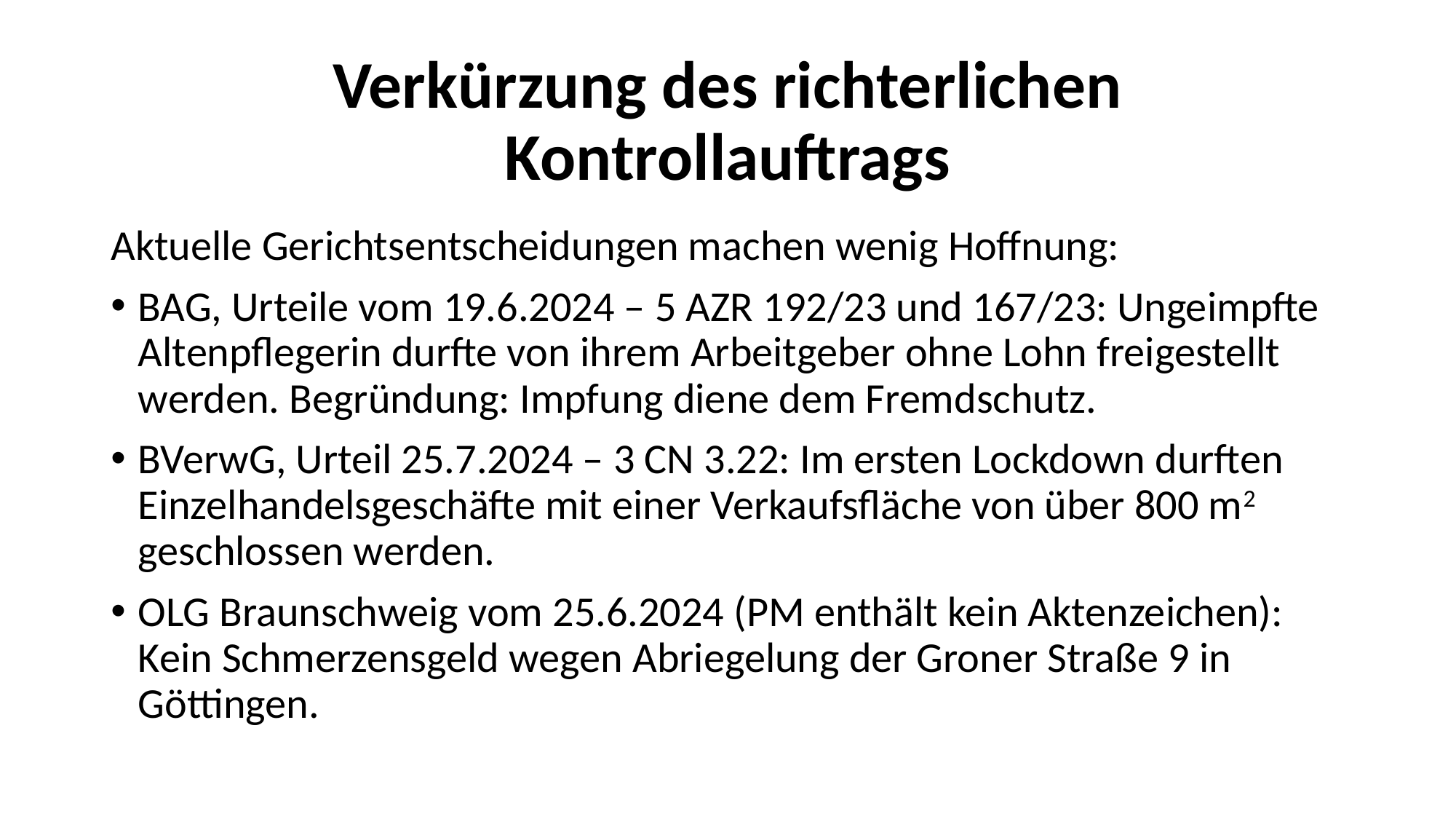

# Verkürzung des richterlichen Kontrollauftrags
Aktuelle Gerichtsentscheidungen machen wenig Hoffnung:
BAG, Urteile vom 19.6.2024 – 5 AZR 192/23 und 167/23: Ungeimpfte Altenpflegerin durfte von ihrem Arbeitgeber ohne Lohn freigestellt werden. Begründung: Impfung diene dem Fremdschutz.
BVerwG, Urteil 25.7.2024 – 3 CN 3.22: Im ersten Lockdown durften Einzelhandelsgeschäfte mit einer Verkaufsfläche von über 800 m2 geschlossen werden.
OLG Braunschweig vom 25.6.2024 (PM enthält kein Aktenzeichen): Kein Schmerzensgeld wegen Abriegelung der Groner Straße 9 in Göttingen.